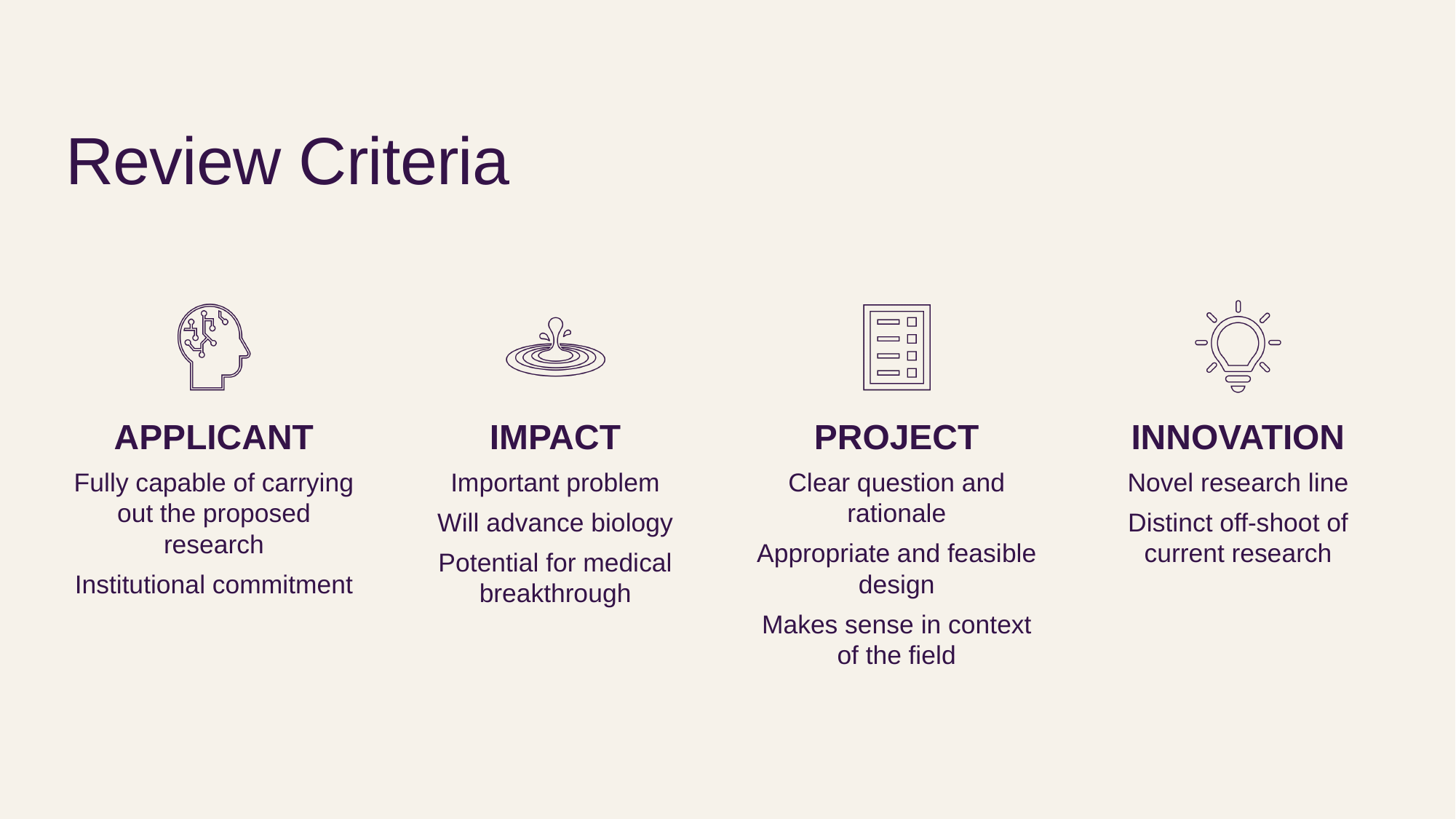

# Review Criteria
APPLICANT
Fully capable of carrying out the proposed research
Institutional commitment
IMPACT
Important problem
Will advance biology
Potential for medical breakthrough
PROJECT
Clear question and rationale
Appropriate and feasible design
Makes sense in context of the field
INNOVATION
Novel research line
Distinct off-shoot of current research